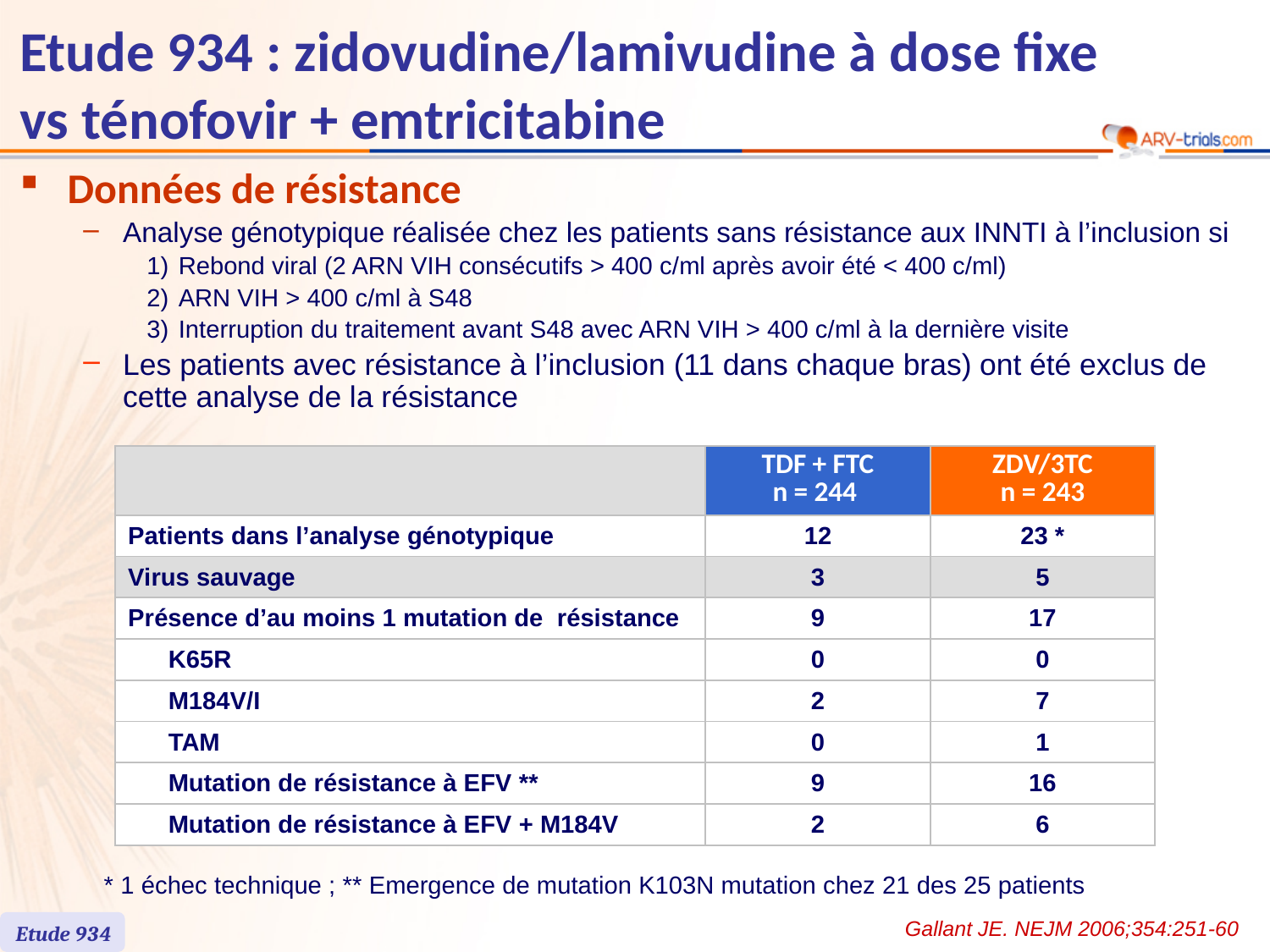

Etude 934 : zidovudine/lamivudine à dose fixe vs ténofovir + emtricitabine
Données de résistance
Analyse génotypique réalisée chez les patients sans résistance aux INNTI à l’inclusion si
Rebond viral (2 ARN VIH consécutifs > 400 c/ml après avoir été < 400 c/ml)
ARN VIH > 400 c/ml à S48
Interruption du traitement avant S48 avec ARN VIH > 400 c/ml à la dernière visite
Les patients avec résistance à l’inclusion (11 dans chaque bras) ont été exclus de cette analyse de la résistance
|  |  | TDF + FTC n = 244 | ZDV/3TC n = 243 |
| --- | --- | --- | --- |
| Patients dans l’analyse génotypique |  | 12 | 23 \* |
| Virus sauvage |  | 3 | 5 |
| Présence d’au moins 1 mutation de résistance |  | 9 | 17 |
|  | K65R | 0 | 0 |
|  | M184V/I | 2 | 7 |
|  | TAM | 0 | 1 |
|  | Mutation de résistance à EFV \*\* | 9 | 16 |
|  | Mutation de résistance à EFV + M184V | 2 | 6 |
* 1 échec technique ; ** Emergence de mutation K103N mutation chez 21 des 25 patients
Gallant JE. NEJM 2006;354:251-60

Etude 934